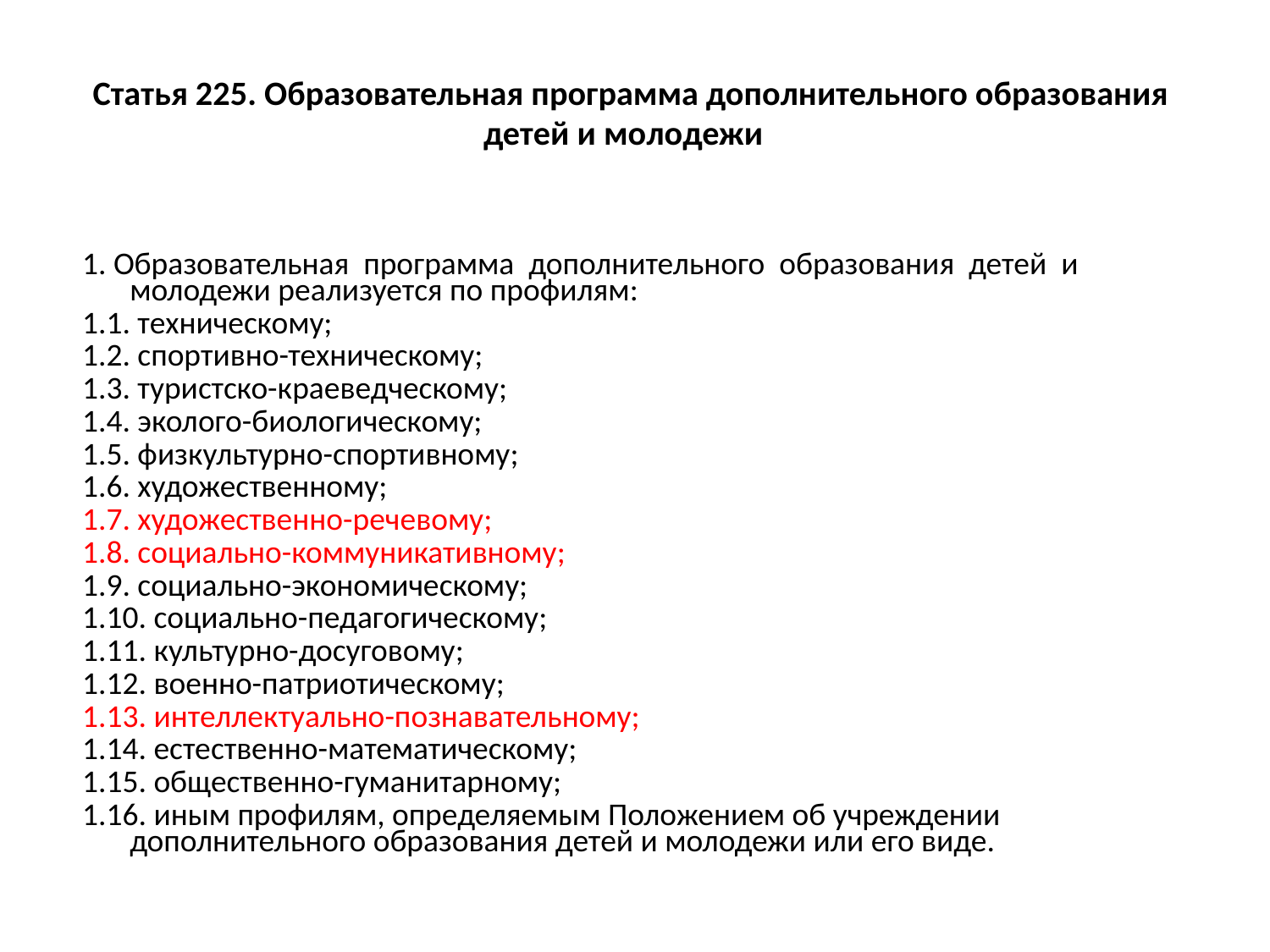

# Статья 225. Образовательная программа дополнительного образования детей и молодежи
1. Образовательная  программа  дополнительного  образования  детей  и молодежи реализуется по профилям:
1.1. техническому;
1.2. спортивно-техническому;
1.3. туристско-краеведческому;
1.4. эколого-биологическому;
1.5. физкультурно-спортивному;
1.6. художественному;
1.7. художественно-речевому;
1.8. социально-коммуникативному;
1.9. социально-экономическому;
1.10. социально-педагогическому;
1.11. культурно-досуговому;
1.12. военно-патриотическому;
1.13. интеллектуально-познавательному;
1.14. естественно-математическому;
1.15. общественно-гуманитарному;
1.16. иным профилям, определяемым Положением об учреждении дополнительного образования детей и молодежи или его виде.